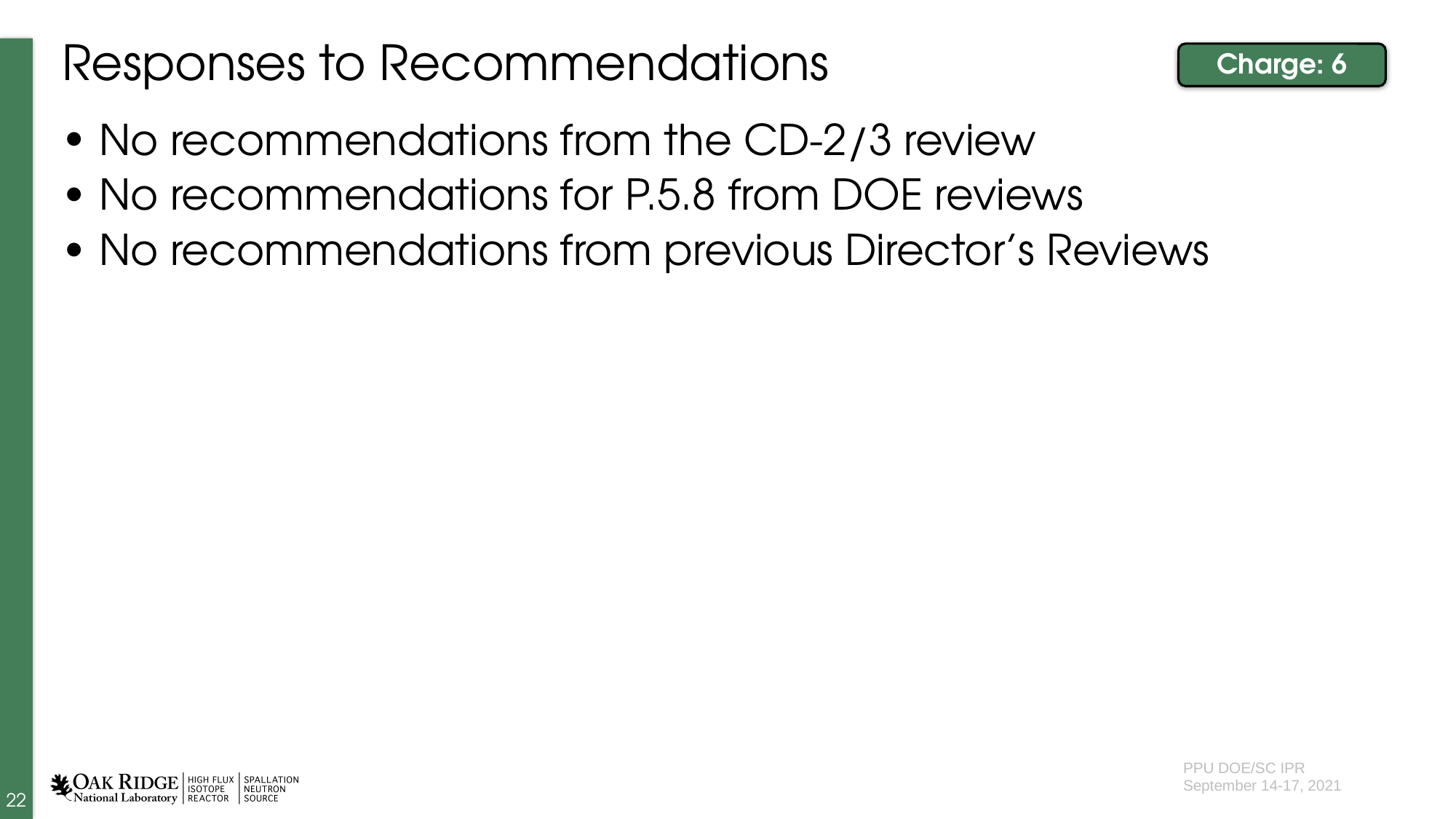

# Responses to Recommendations
Charge: 6
No recommendations from the CD-2/3 review
No recommendations for P.5.8 from DOE reviews
No recommendations from previous Director’s Reviews